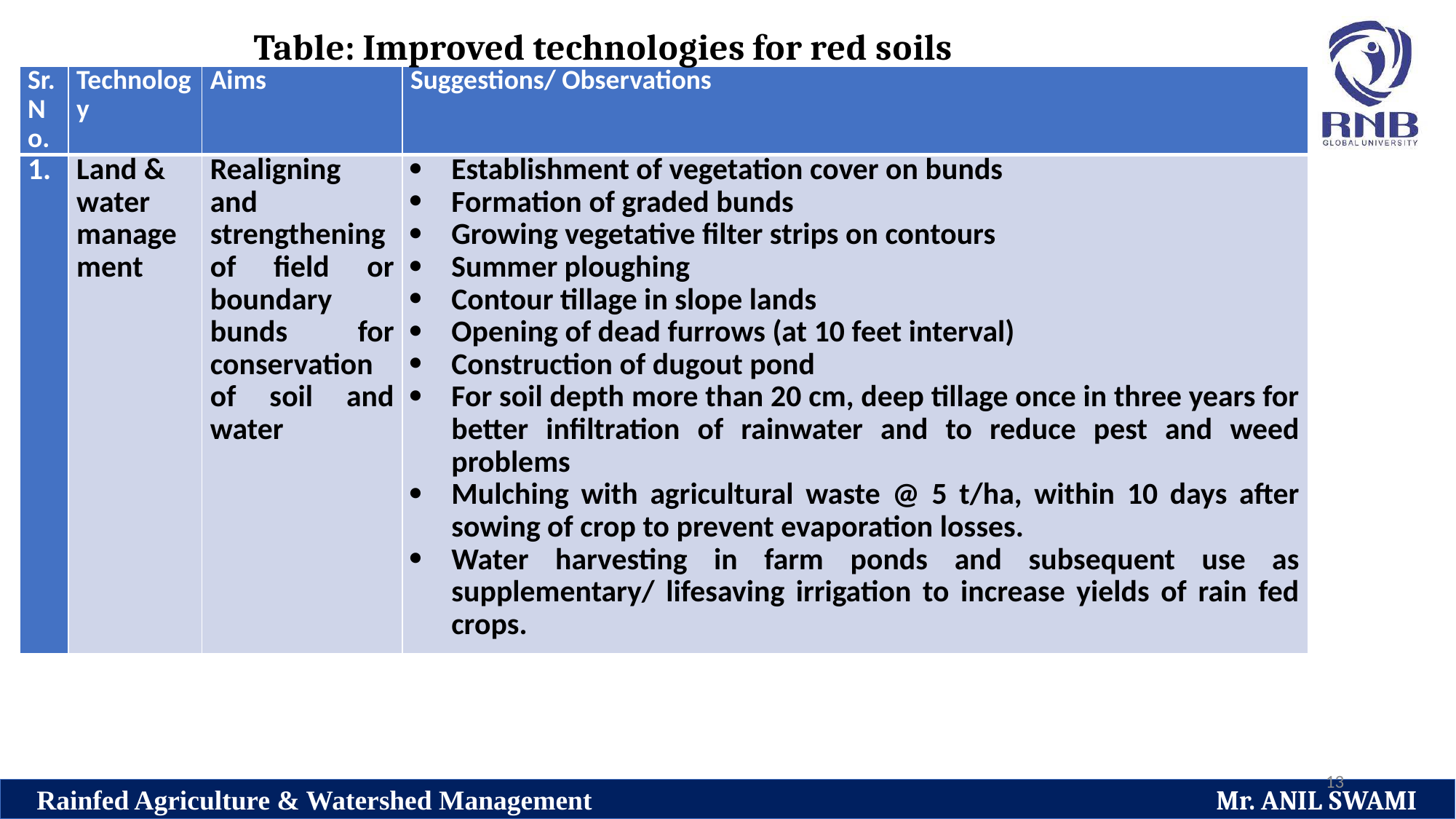

Table: Improved technologies for red soils
| Sr. No. | Technology | Aims | Suggestions/ Observations |
| --- | --- | --- | --- |
|  | Land & water management | Realigning and strengthening of field or boundary bunds for conservation of soil and water | Establishment of vegetation cover on bunds Formation of graded bunds Growing vegetative filter strips on contours Summer ploughing Contour tillage in slope lands Opening of dead furrows (at 10 feet interval) Construction of dugout pond For soil depth more than 20 cm, deep tillage once in three years for better infiltration of rainwater and to reduce pest and weed problems Mulching with agricultural waste @ 5 t/ha, within 10 days after sowing of crop to prevent evaporation losses. Water harvesting in farm ponds and subsequent use as supplementary/ lifesaving irrigation to increase yields of rain fed crops. |
13